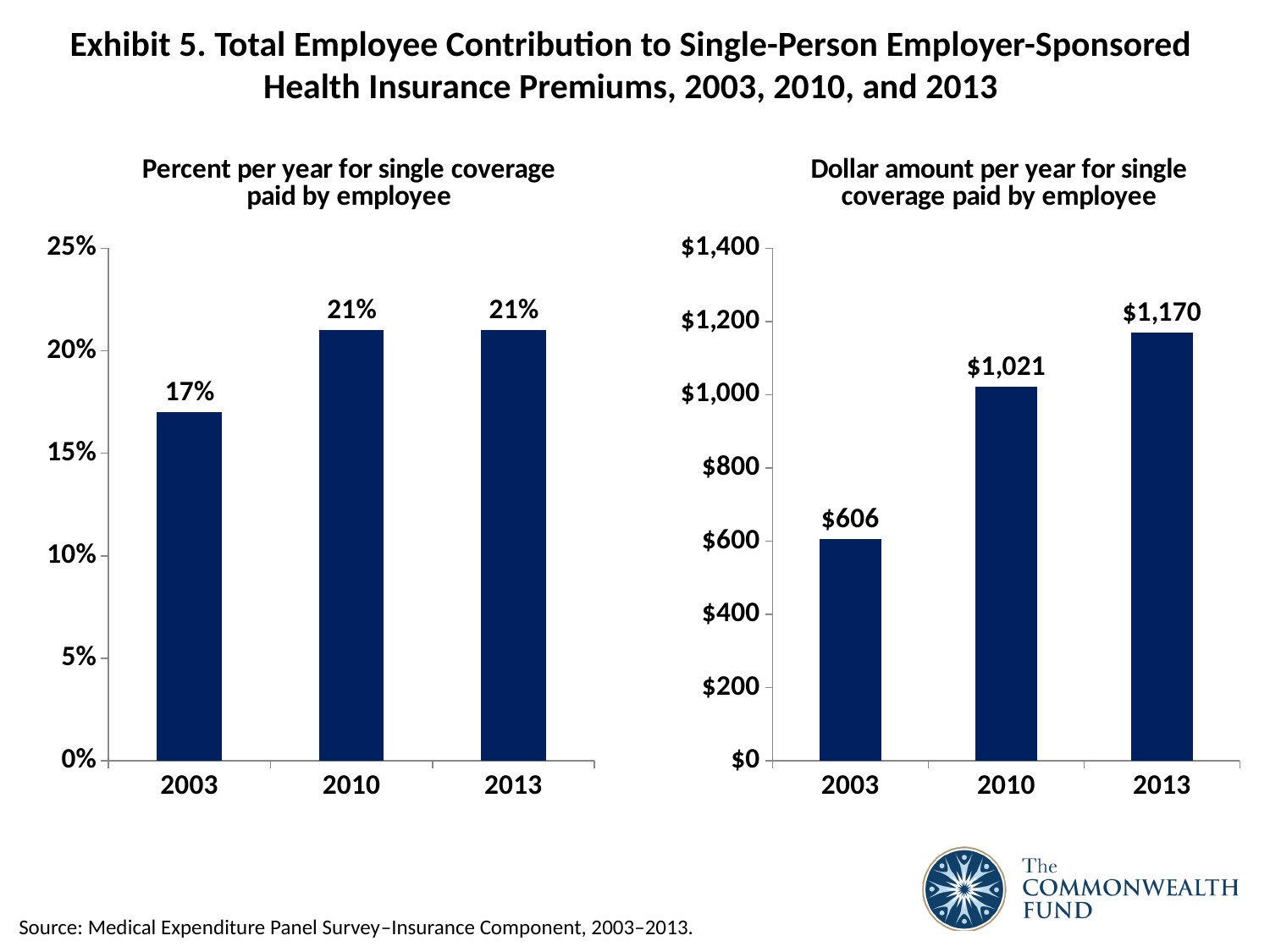

# Exhibit 5. Total Employee Contribution to Single-Person Employer-Sponsored Health Insurance Premiums, 2003, 2010, and 2013

### Chart: Percent per year for single coverage paid by employee

| Category | Series 1 |
|---|---|
| 2003 | 0.17 |
| 2010 | 0.21 |
| 2013 | 0.21 |

### Chart: Dollar amount per year for single coverage paid by employee

| Category | Series 1 |
|---|---|
| 2003 | 606.0 |
| 2010 | 1021.0 |
| 2013 | 1170.0 |
Source: Medical Expenditure Panel Survey–Insurance Component, 2003–2013.